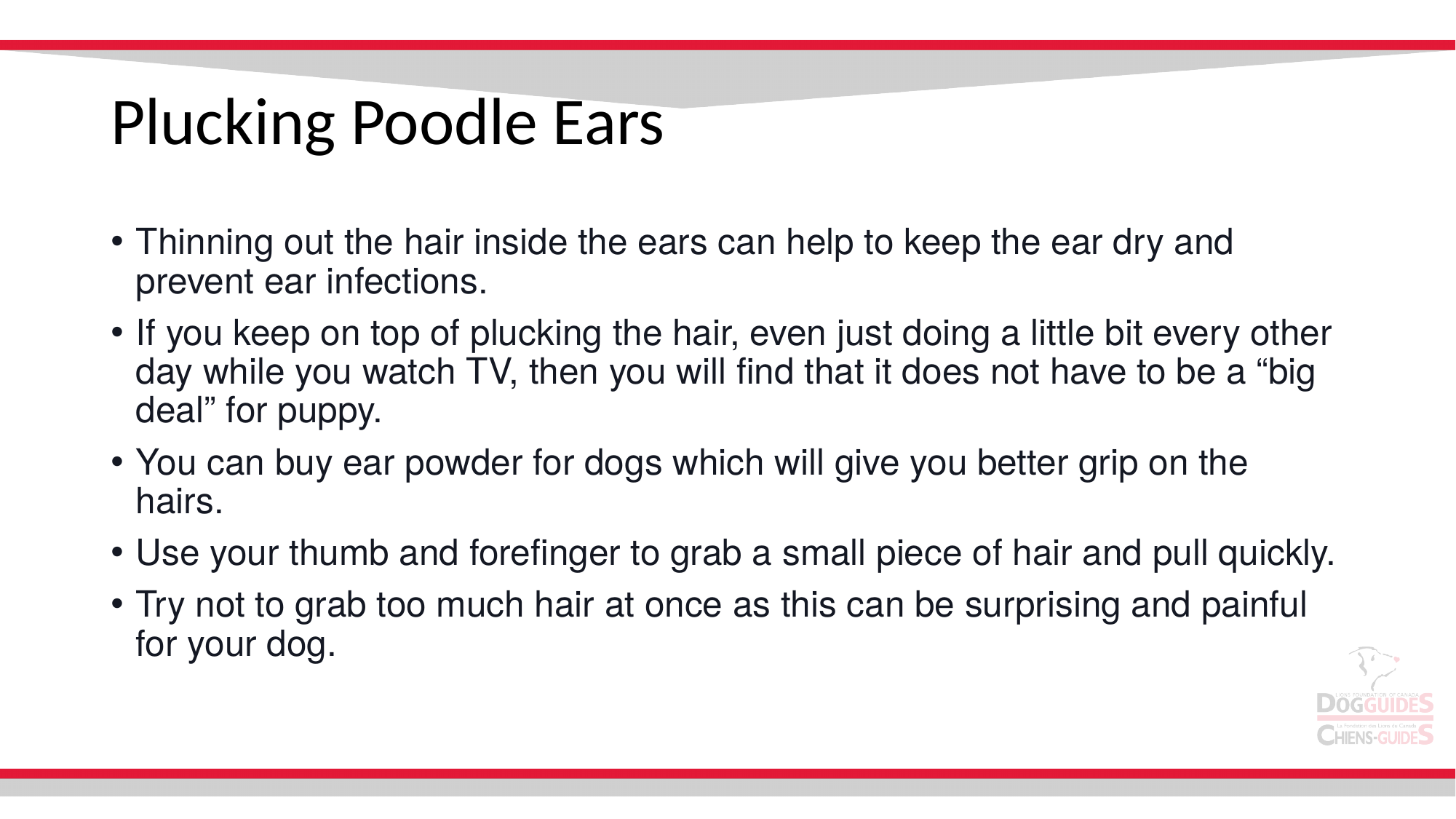

# Plucking Poodle Ears
Thinning out the hair inside the ears can help to keep the ear dry and prevent ear infections.
If you keep on top of plucking the hair, even just doing a little bit every other day while you watch TV, then you will find that it does not have to be a “big deal” for puppy.
You can buy ear powder for dogs which will give you better grip on the hairs.
Use your thumb and forefinger to grab a small piece of hair and pull quickly.
Try not to grab too much hair at once as this can be surprising and painful for your dog.